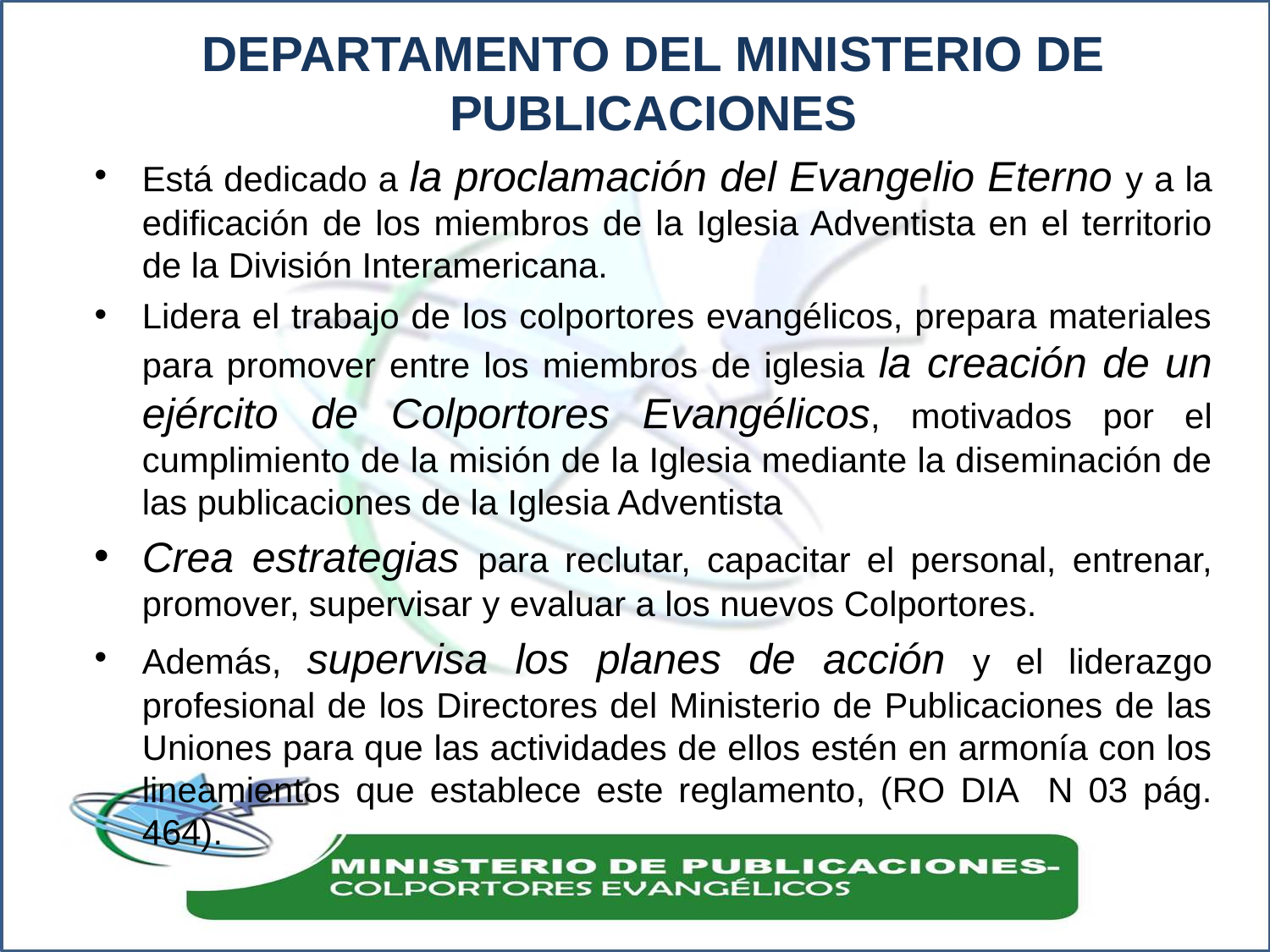

DEPARTAMENTO DEL MINISTERIO DE PUBLICACIONES
Está dedicado a la proclamación del Evangelio Eterno y a la edificación de los miembros de la Iglesia Adventista en el territorio de la División Interamericana.
Lidera el trabajo de los colportores evangélicos, prepara materiales para promover entre los miembros de iglesia la creación de un ejército de Colportores Evangélicos, motivados por el cumplimiento de la misión de la Iglesia mediante la diseminación de las publicaciones de la Iglesia Adventista
Crea estrategias para reclutar, capacitar el personal, entrenar, promover, supervisar y evaluar a los nuevos Colportores.
Además, supervisa los planes de acción y el liderazgo profesional de los Directores del Ministerio de Publicaciones de las Uniones para que las actividades de ellos estén en armonía con los lineamientos que establece este reglamento, (RO DIA  N 03 pág. 464).